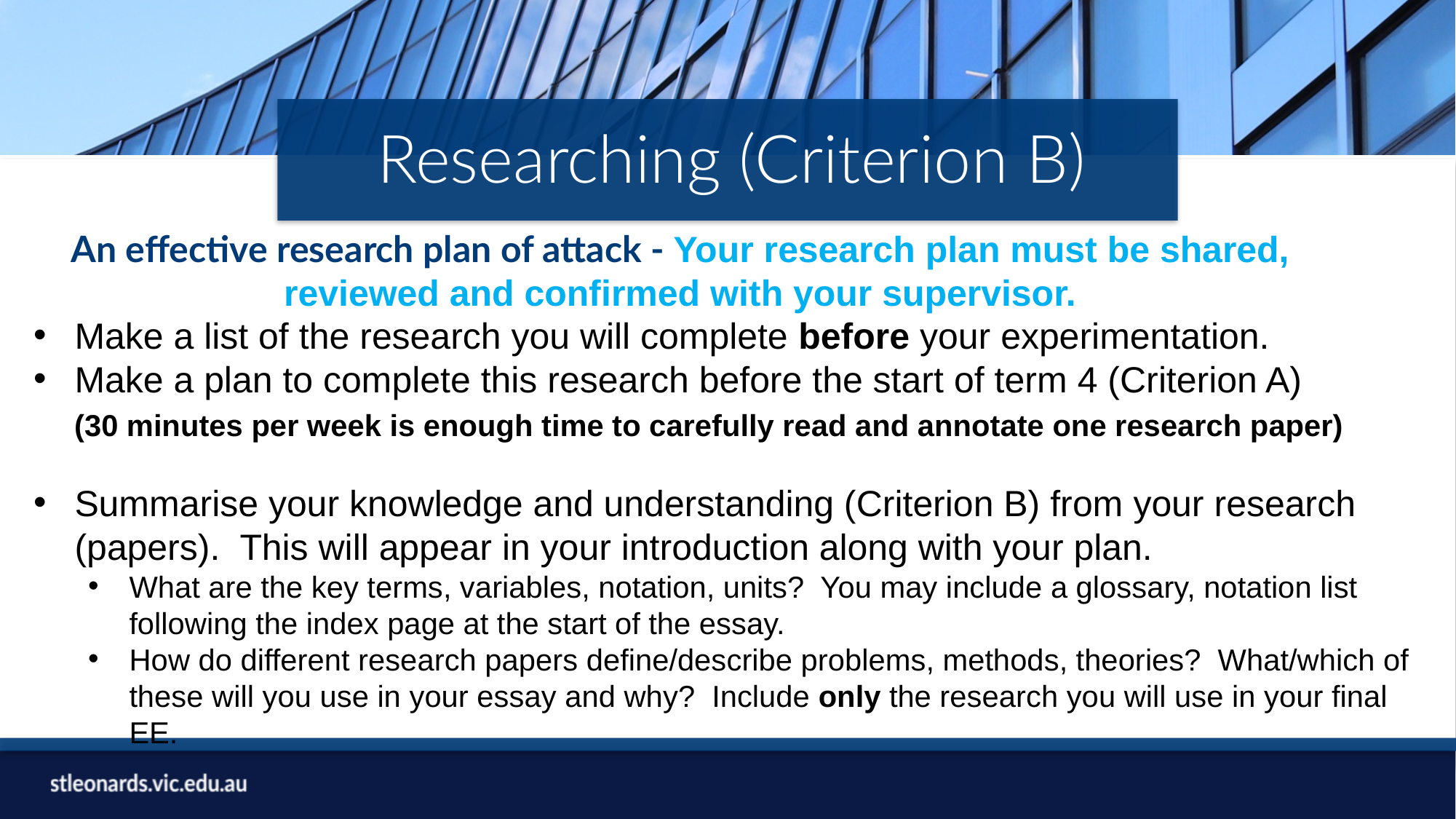

Researching (Criterion B)
An effective research plan of attack - Your research plan must be shared, reviewed and confirmed with your supervisor.

Make a list of the research you will complete before your experimentation.
Make a plan to complete this research before the start of term 4 (Criterion A)
    (30 minutes per week is enough time to carefully read and annotate one research paper)

Summarise your knowledge and understanding (Criterion B) from your research (papers).  This will appear in your introduction along with your plan.
What are the key terms, variables, notation, units?  You may include a glossary, notation list following the index page at the start of the essay.
How do different research papers define/describe problems, methods, theories?  What/which of these will you use in your essay and why?  Include only the research you will use in your final EE.